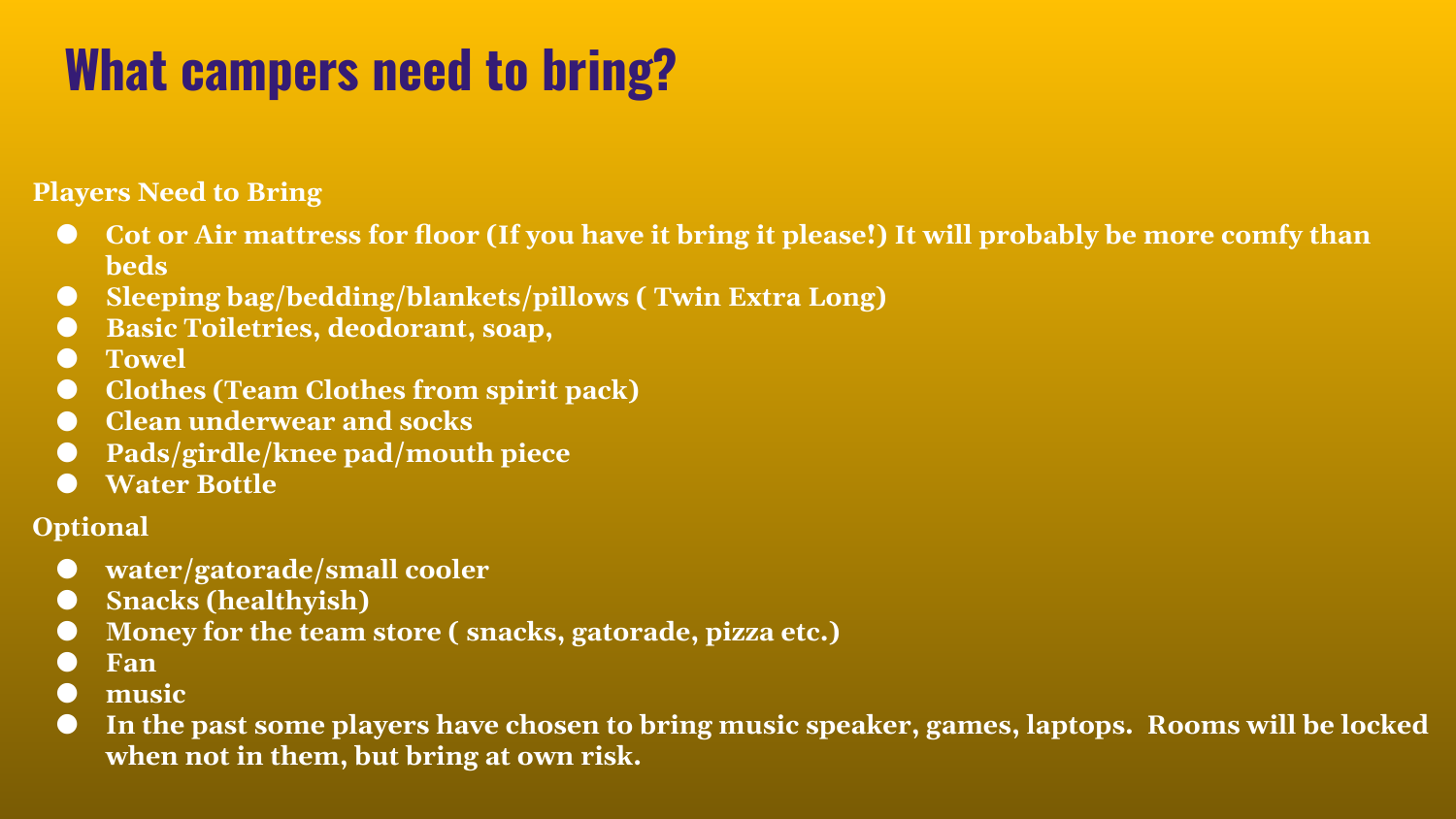

# What campers need to bring?

Players Need to Bring
Cot or Air mattress for floor (If you have it bring it please!) It will probably be more comfy than beds
Sleeping bag/bedding/blankets/pillows ( Twin Extra Long)
Basic Toiletries, deodorant, soap,
Towel
Clothes (Team Clothes from spirit pack)
Clean underwear and socks
Pads/girdle/knee pad/mouth piece
Water Bottle
Optional
water/gatorade/small cooler
Snacks (healthyish)
Money for the team store ( snacks, gatorade, pizza etc.)
Fan
music
In the past some players have chosen to bring music speaker, games, laptops.  Rooms will be locked when not in them, but bring at own risk.